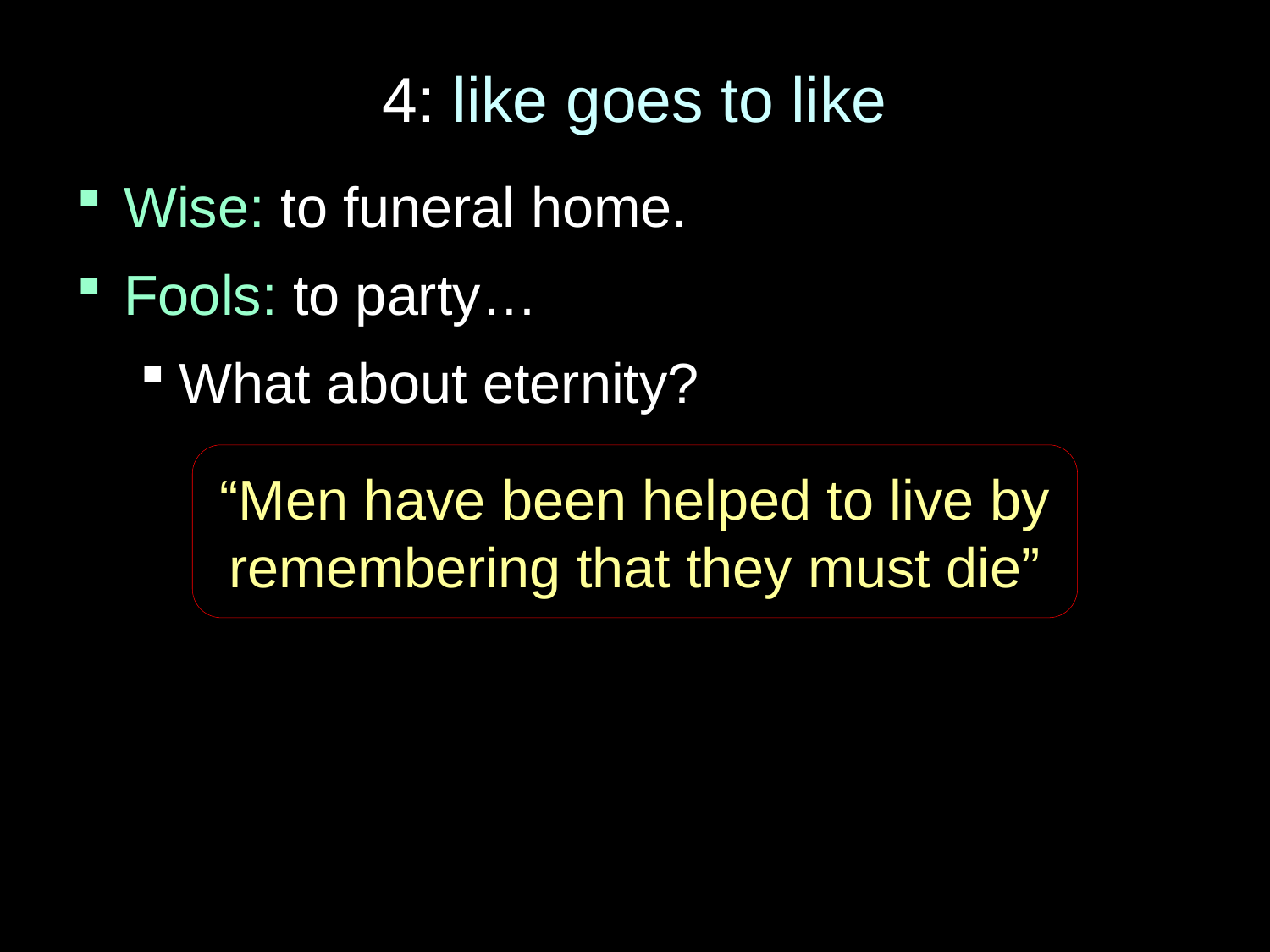

# 4: like goes to like
Wise: to funeral home.
Fools: to party…
What about eternity?

“Men have been helped to live by remembering that they must die”